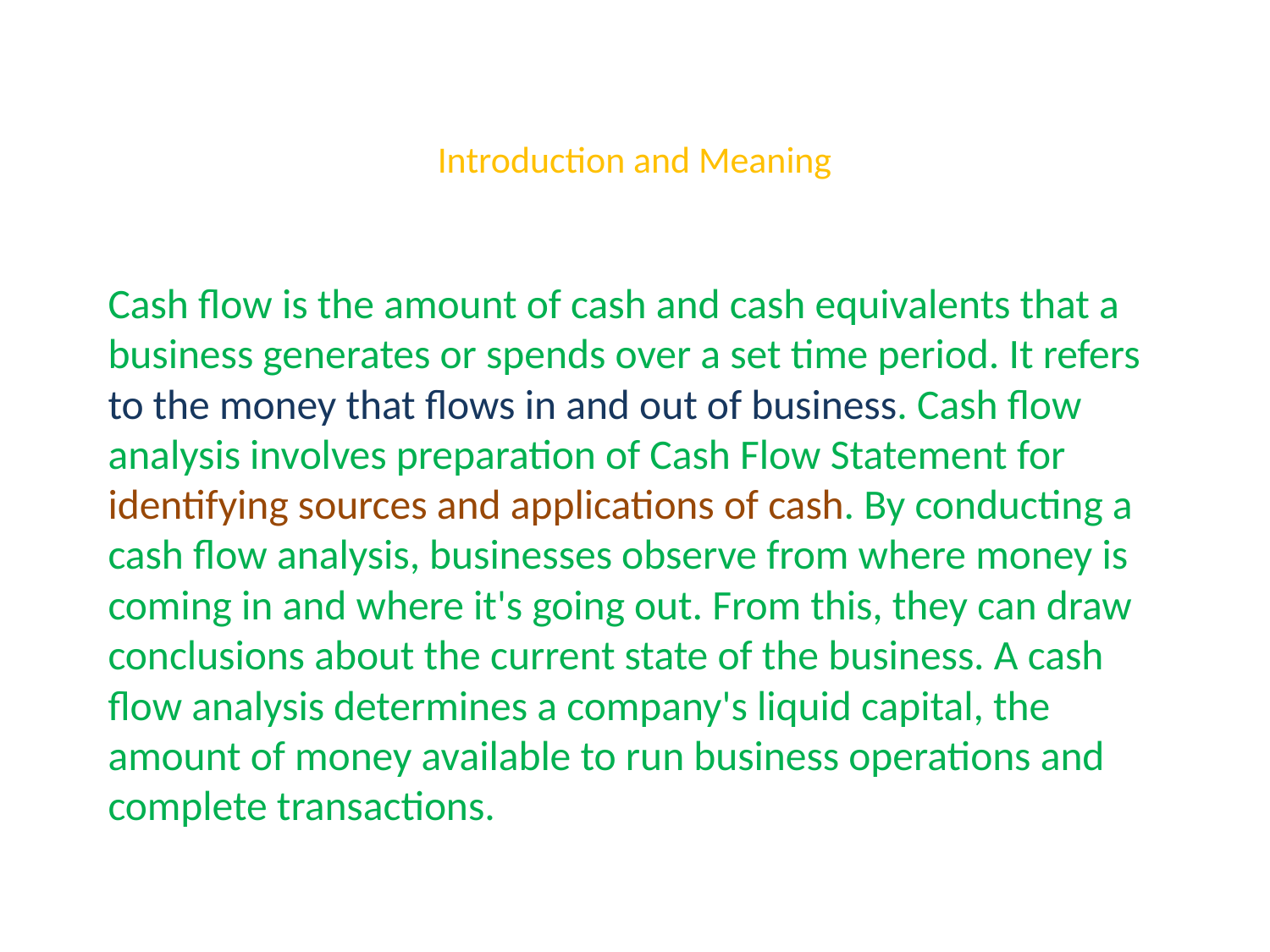

# Introduction and Meaning

Cash flow is the amount of cash and cash equivalents that a business generates or spends over a set time period. It refers to the money that flows in and out of business. Cash flow analysis involves preparation of Cash Flow Statement for identifying sources and applications of cash. By conducting a cash flow analysis, businesses observe from where money is coming in and where it's going out. From this, they can draw conclusions about the current state of the business. A cash flow analysis determines a company's liquid capital, the amount of money available to run business operations and complete transactions.